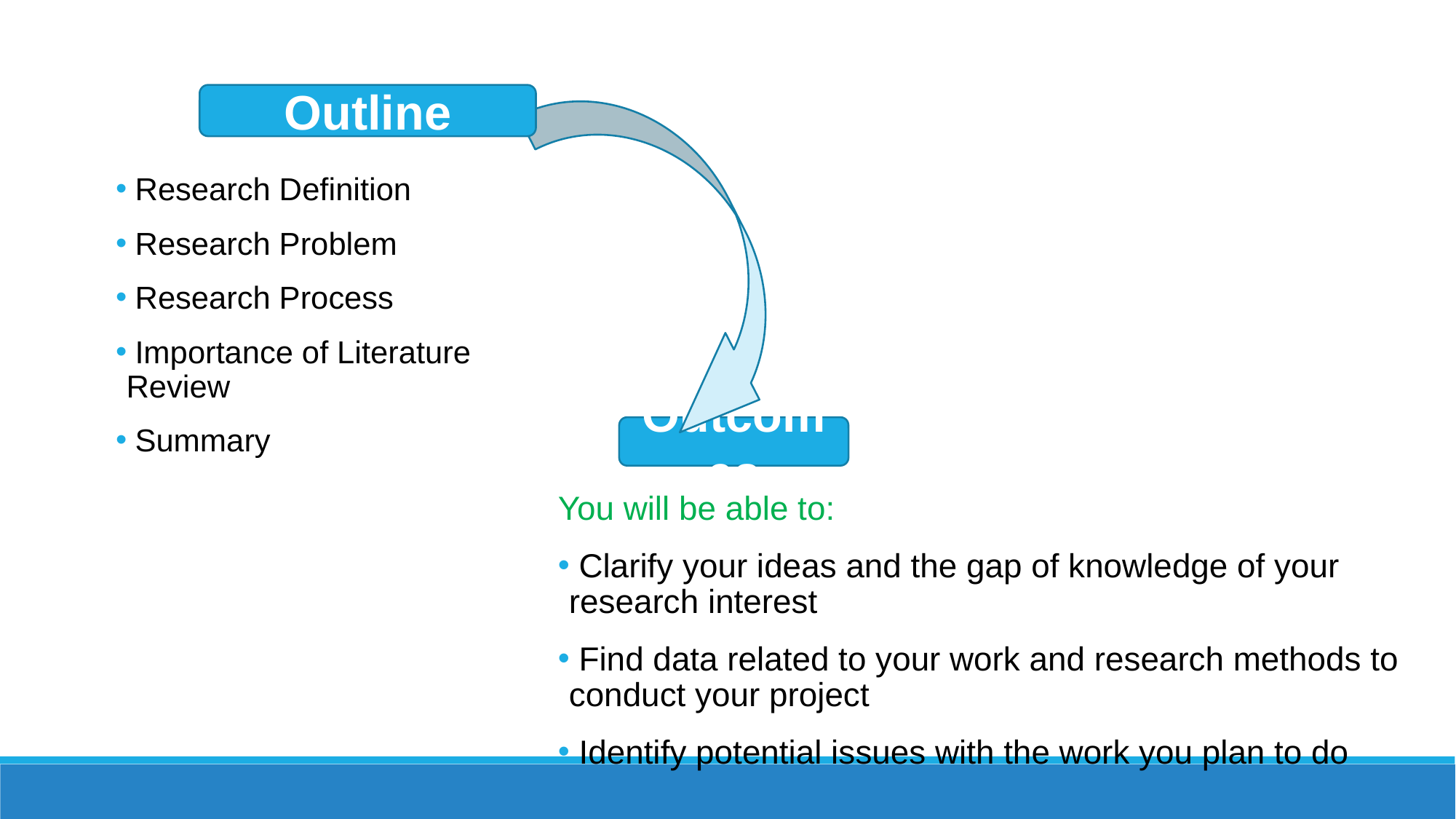

Outline
 Research Definition
 Research Problem
 Research Process
 Importance of Literature Review
 Summary

Outcomes
You will be able to:
 Clarify your ideas and the gap of knowledge of your research interest
 Find data related to your work and research methods to conduct your project
 Identify potential issues with the work you plan to do